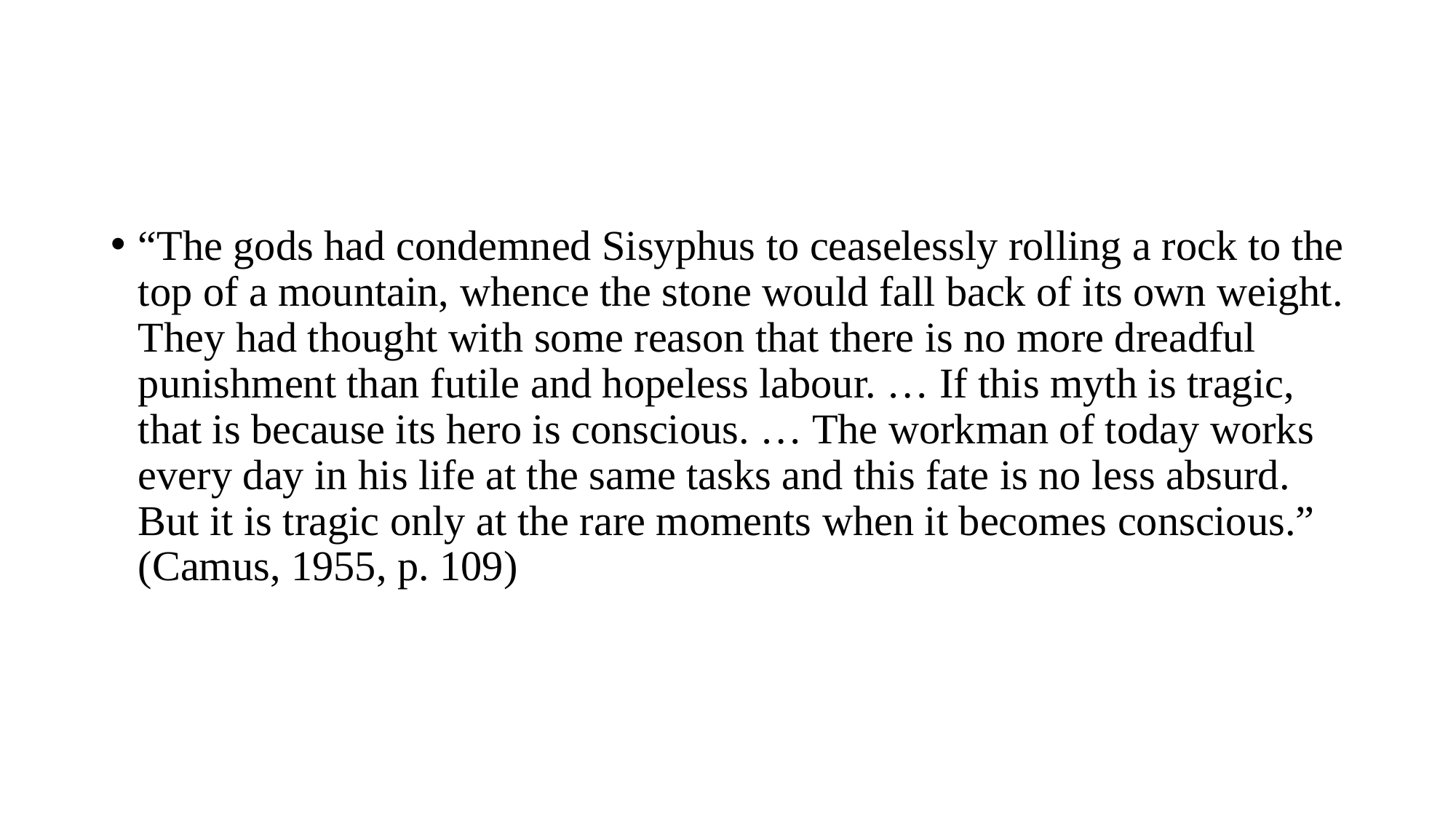

#
“The gods had condemned Sisyphus to ceaselessly rolling a rock to the top of a mountain, whence the stone would fall back of its own weight. They had thought with some reason that there is no more dreadful punishment than futile and hopeless labour. … If this myth is tragic, that is because its hero is conscious. … The workman of today works every day in his life at the same tasks and this fate is no less absurd. But it is tragic only at the rare moments when it becomes conscious.” (Camus, 1955, p. 109)